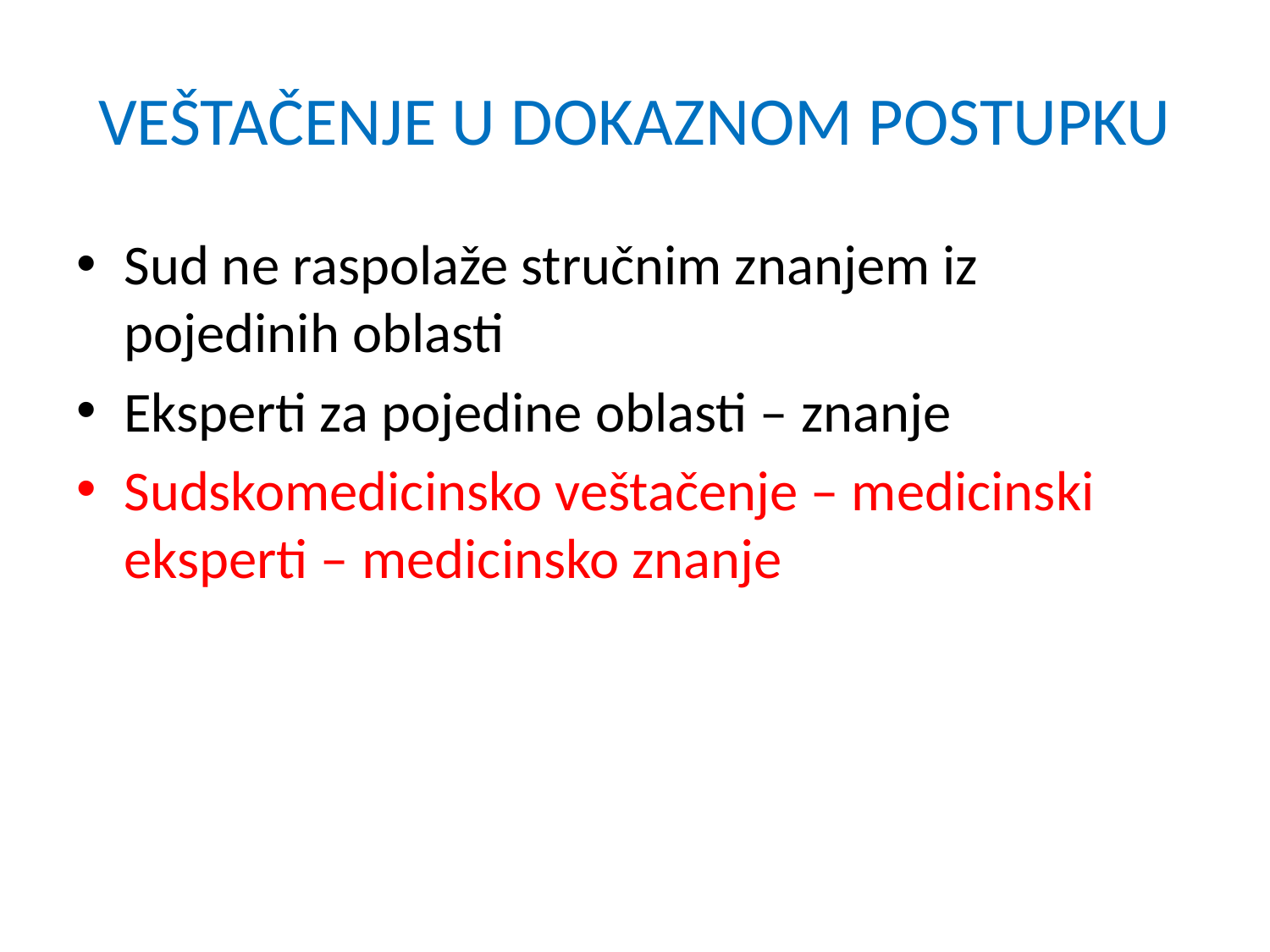

# VEŠTAČENJE U DOKAZNOM POSTUPKU
Sud ne raspolaže stručnim znanjem iz pojedinih oblasti
Eksperti za pojedine oblasti – znanje
Sudskomedicinsko veštačenje – medicinski eksperti – medicinsko znanje